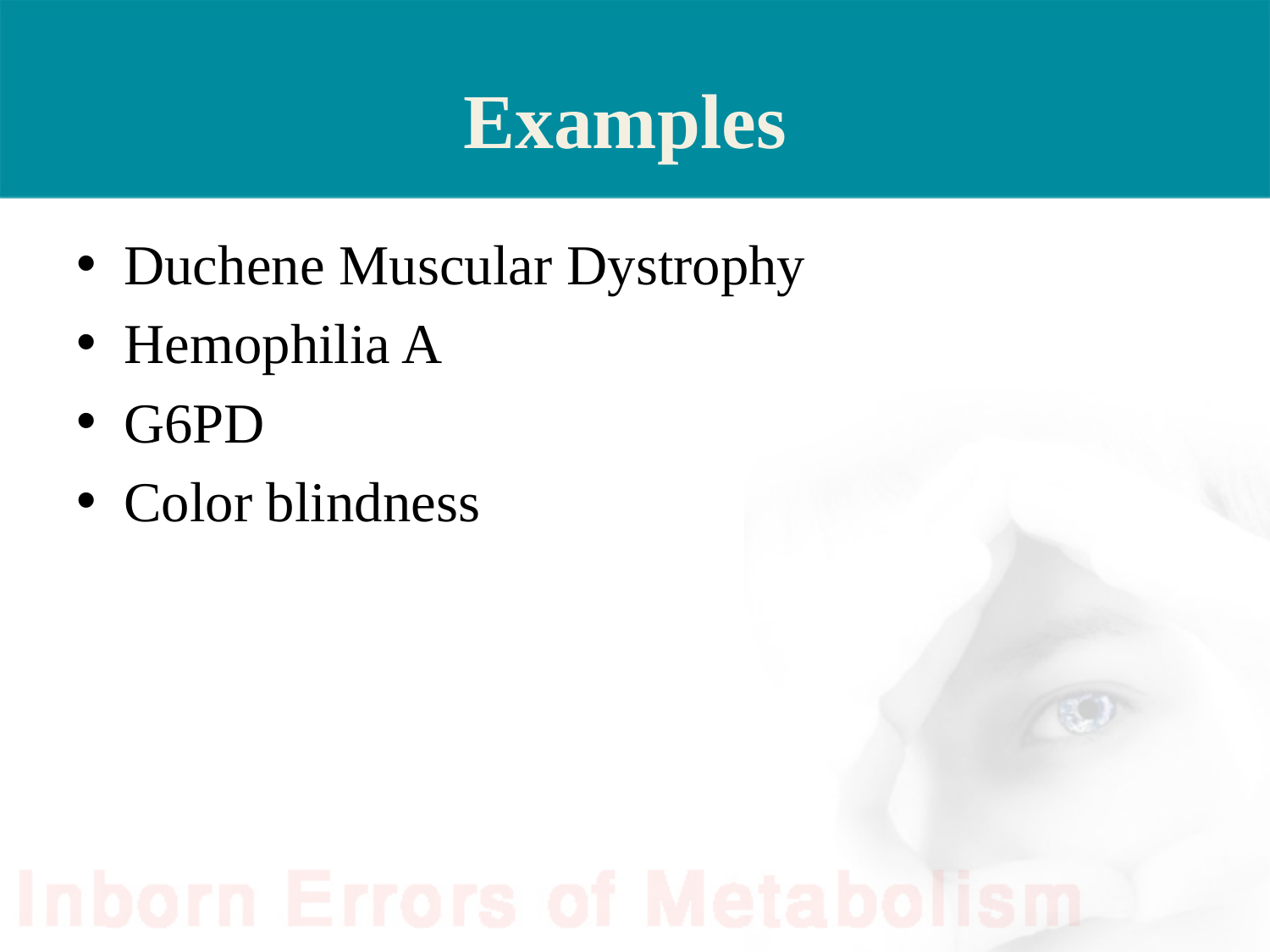

# Examples
Duchene Muscular Dystrophy
Hemophilia A
G6PD
Color blindness